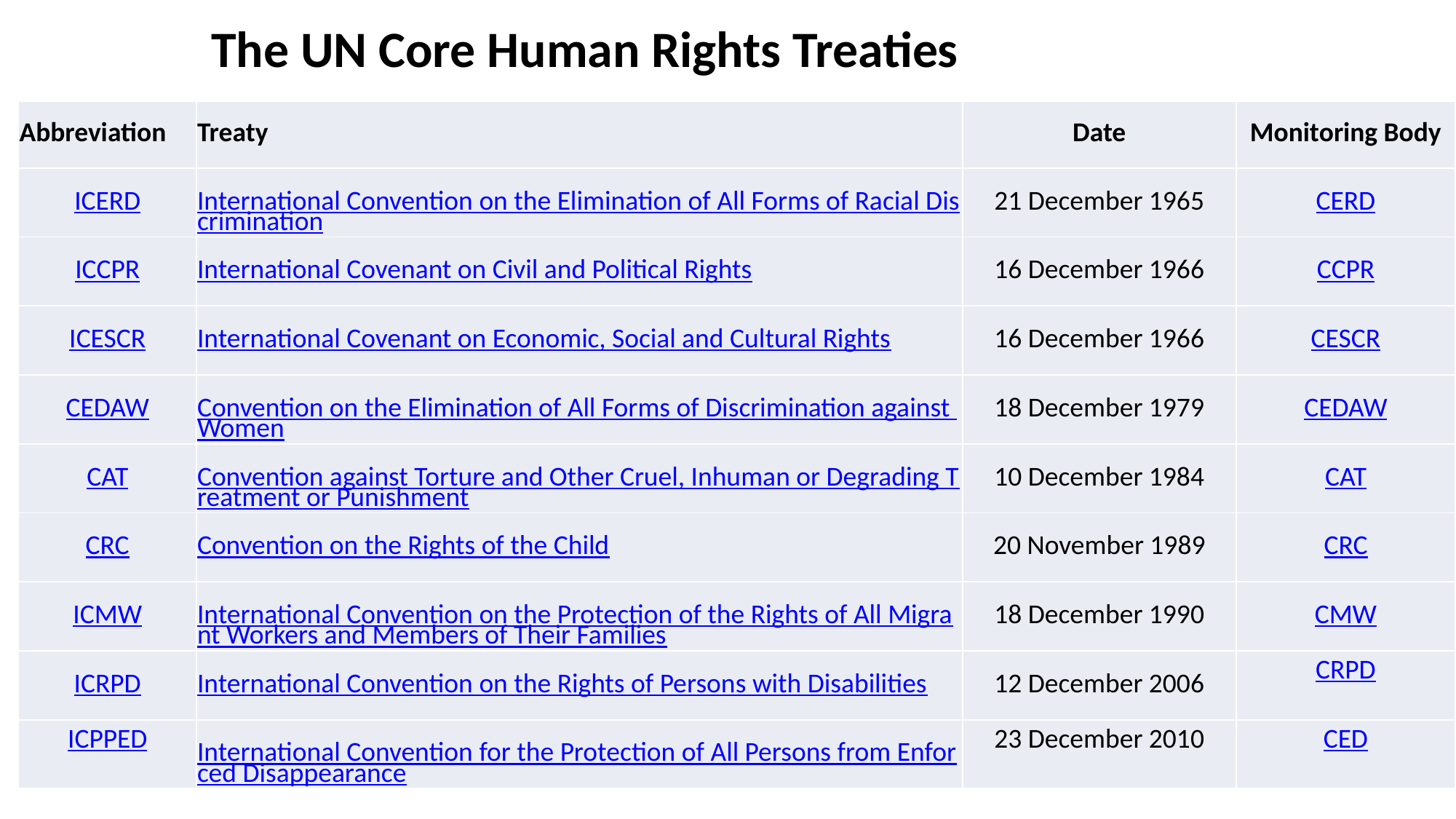

The UN Core Human Rights Treaties
| Abbreviation | Treaty | Date | Monitoring Body |
| --- | --- | --- | --- |
| ICERD | International Convention on the Elimination of All Forms of Racial Discrimination | 21 December 1965 | CERD |
| ICCPR | International Covenant on Civil and Political Rights | 16 December 1966 | CCPR |
| ICESCR | International Covenant on Economic, Social and Cultural Rights | 16 December 1966 | CESCR |
| CEDAW | Convention on the Elimination of All Forms of Discrimination against Women | 18 December 1979 | CEDAW |
| CAT | Convention against Torture and Other Cruel, Inhuman or Degrading Treatment or Punishment | 10 December 1984 | CAT |
| CRC | Convention on the Rights of the Child | 20 November 1989 | CRC |
| ICMW | International Convention on the Protection of the Rights of All Migrant Workers and Members of Their Families | 18 December 1990 | CMW |
| ICRPD | International Convention on the Rights of Persons with Disabilities | 12 December 2006 | CRPD |
| ICPPED | International Convention for the Protection of All Persons from Enforced Disappearance | 23 December 2010 | CED |